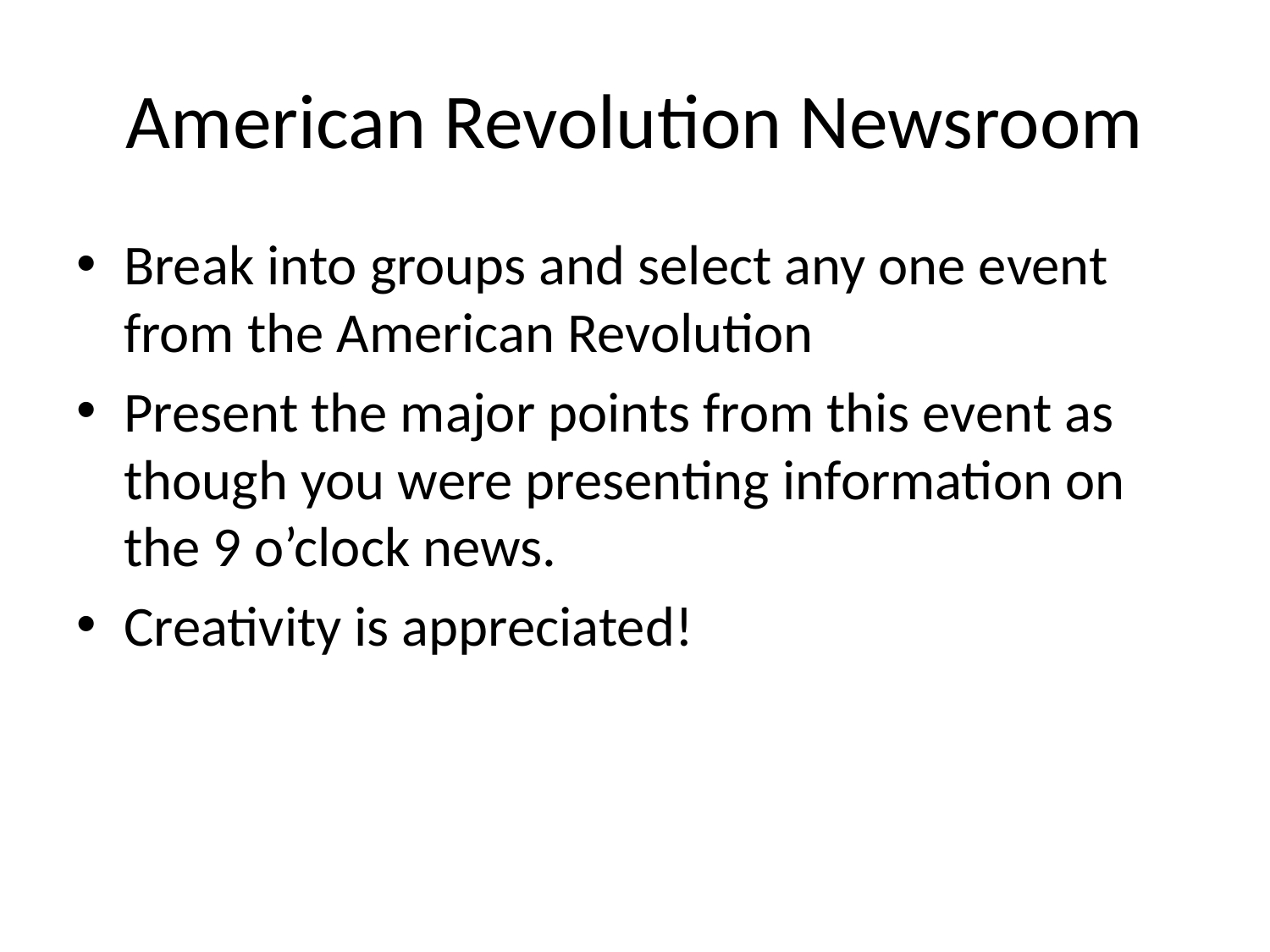

# American Revolution Newsroom
Break into groups and select any one event from the American Revolution
Present the major points from this event as though you were presenting information on the 9 o’clock news.
Creativity is appreciated!